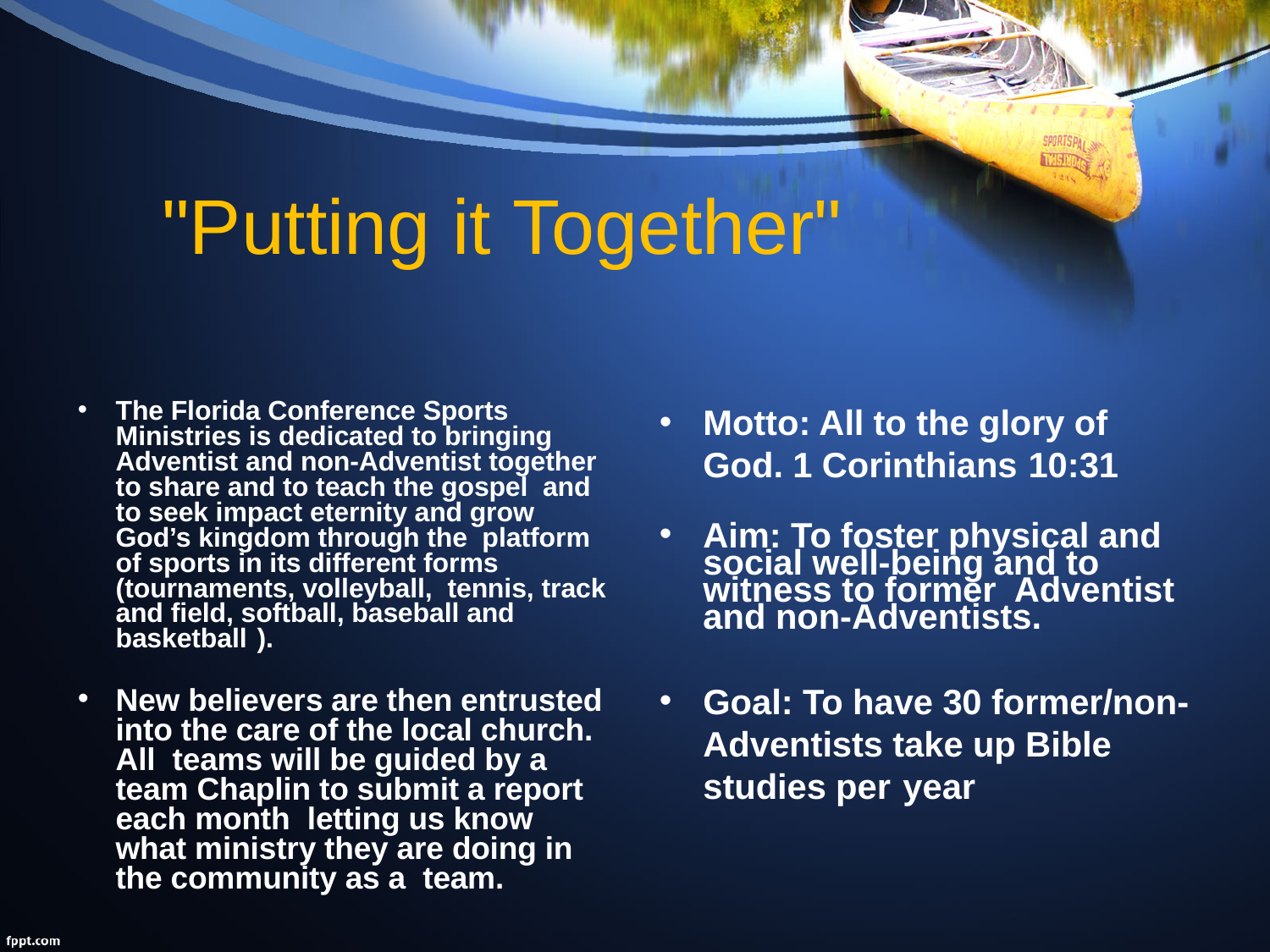

# "Putting it Together"

The Florida Conference Sports Ministries is dedicated to bringing  Adventist and non-Adventist together to share and to teach the gospel  and to seek impact eternity and grow God’s kingdom through the  platform of sports in its different forms (tournaments, volleyball,  tennis, track and field, softball, baseball and basketball ).

New believers are then entrusted into the care of the local church. All  teams will be guided by a team Chaplin to submit a report each month  letting us know what ministry they are doing in the community as a  team.

Motto: All to the glory of God. 1 Corinthians 10:31

Aim: To foster physical and social well-being and to witness to former  Adventist and non-Adventists.

Goal: To have 30 former/non-Adventists take up Bible studies per year